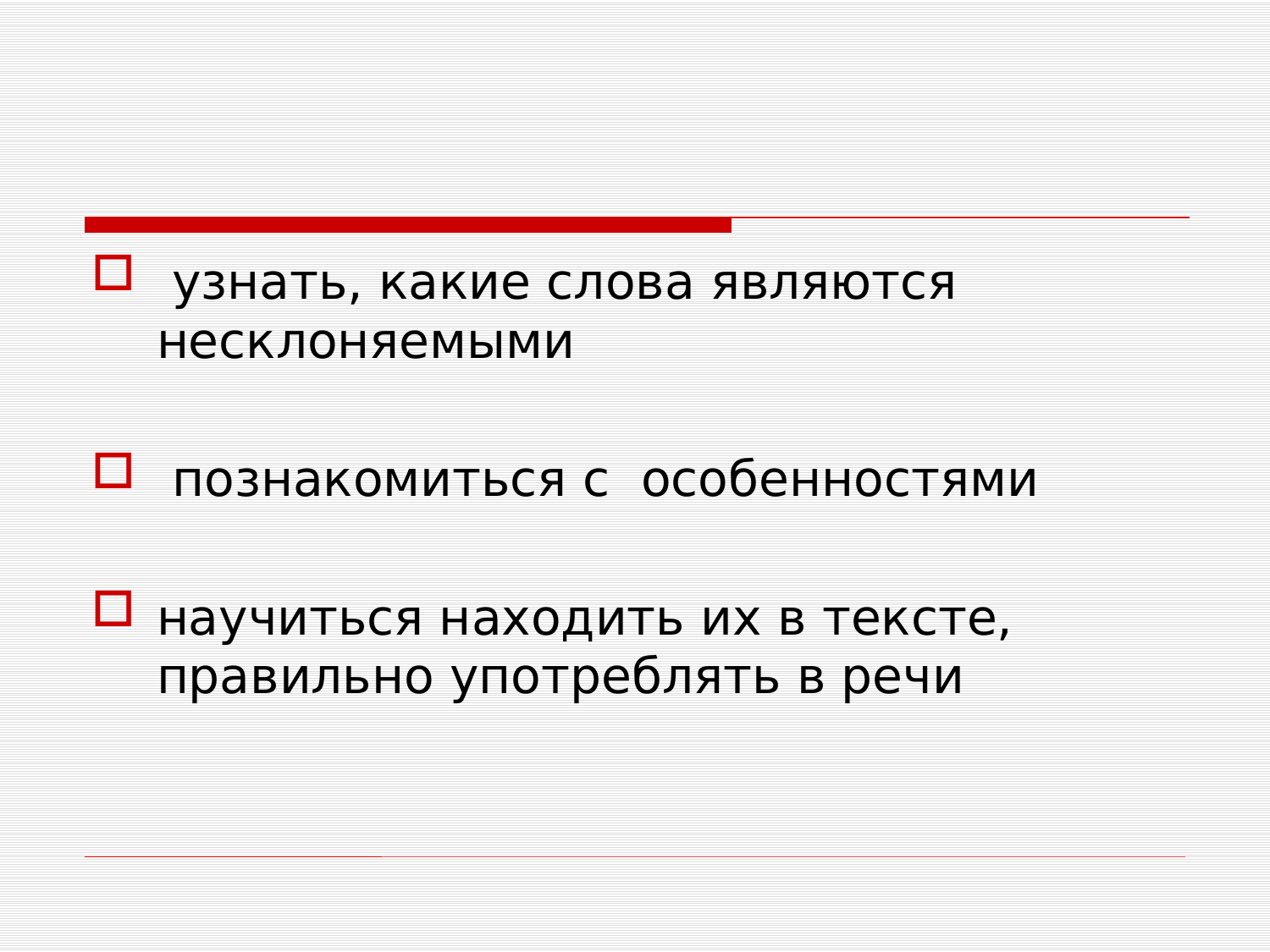

#
 узнать, какие слова являются несклоняемыми

 познакомиться с  особенностями

научиться находить их в тексте, правильно употреблять в речи